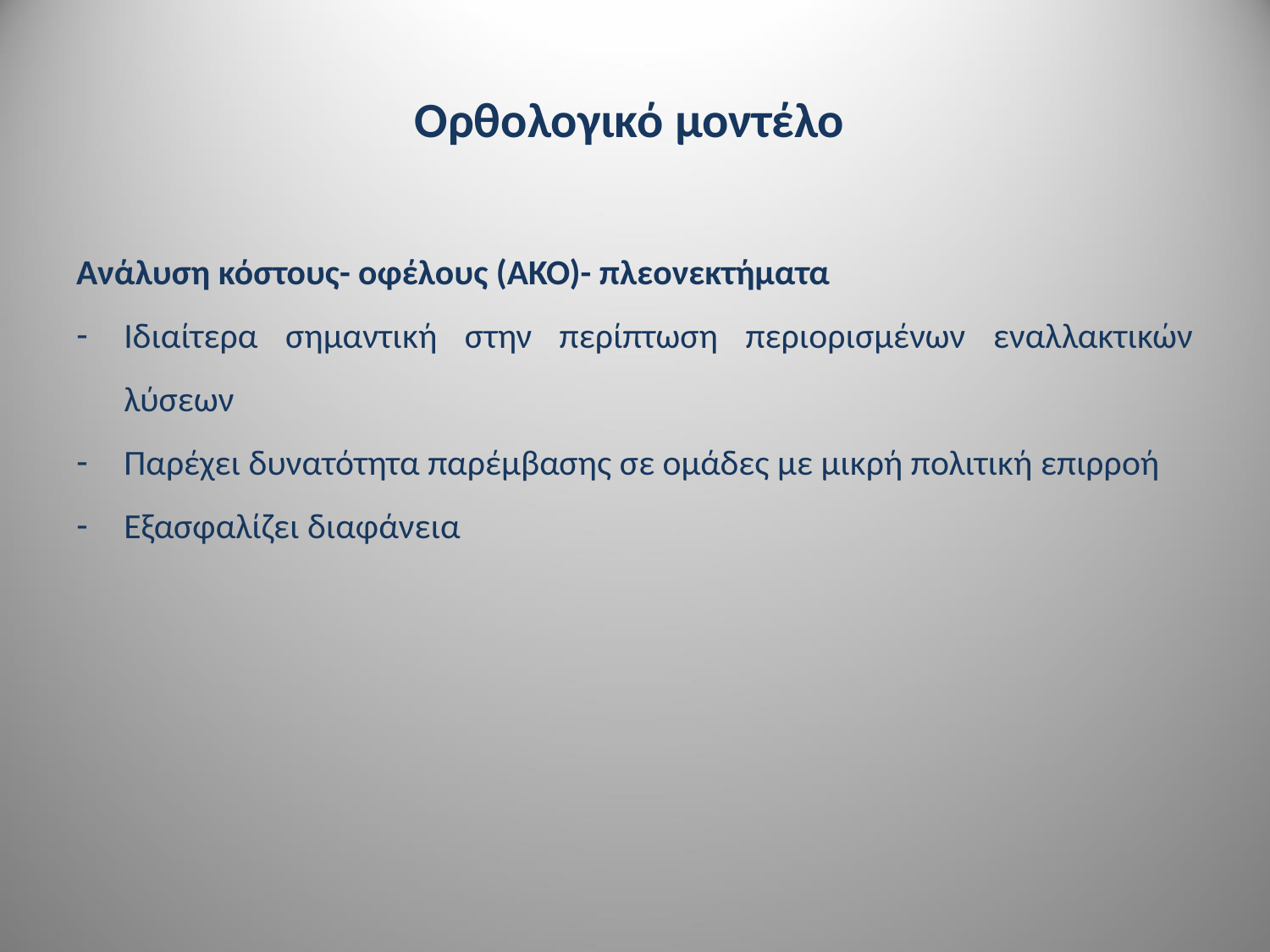

# Ορθολογικό μοντέλο
Ανάλυση κόστους- οφέλους (ΑΚΟ)- πλεονεκτήματα
Ιδιαίτερα σημαντική στην περίπτωση περιορισμένων εναλλακτικών λύσεων
Παρέχει δυνατότητα παρέμβασης σε ομάδες με μικρή πολιτική επιρροή
Εξασφαλίζει διαφάνεια